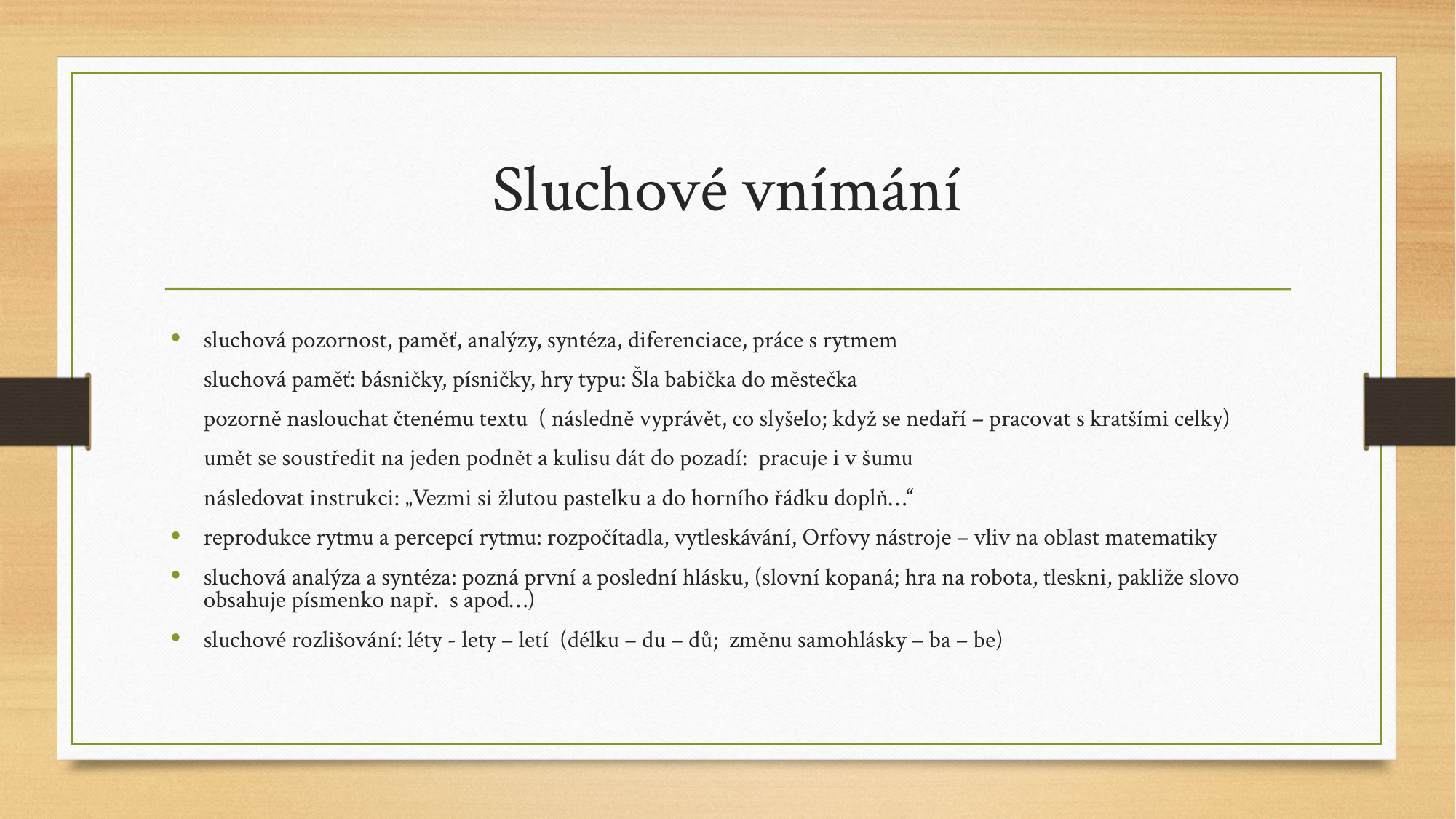

Sluchové vnímání
sluchová pozornost, paměť, analýzy, syntéza, diferenciace, práce s rytmem
      sluchová paměť: básničky, písničky, hry typu: Šla babička do městečka
      pozorně naslouchat čtenému textu  ( následně vyprávět, co slyšelo; když se nedaří – pracovat s kratšími celky)
      umět se soustředit na jeden podnět a kulisu dát do pozadí:  pracuje i v šumu
      následovat instrukci: „Vezmi si žlutou pastelku a do horního řádku doplň…“
reprodukce rytmu a percepcí rytmu: rozpočítadla, vytleskávání, Orfovy nástroje – vliv na oblast matematiky
sluchová analýza a syntéza: pozná první a poslední hlásku, (slovní kopaná; hra na robota, tleskni, pakliže slovo obsahuje písmenko např.  s apod…)
sluchové rozlišování: léty - lety – letí  (délku – du – dů;  změnu samohlásky – ba – be)